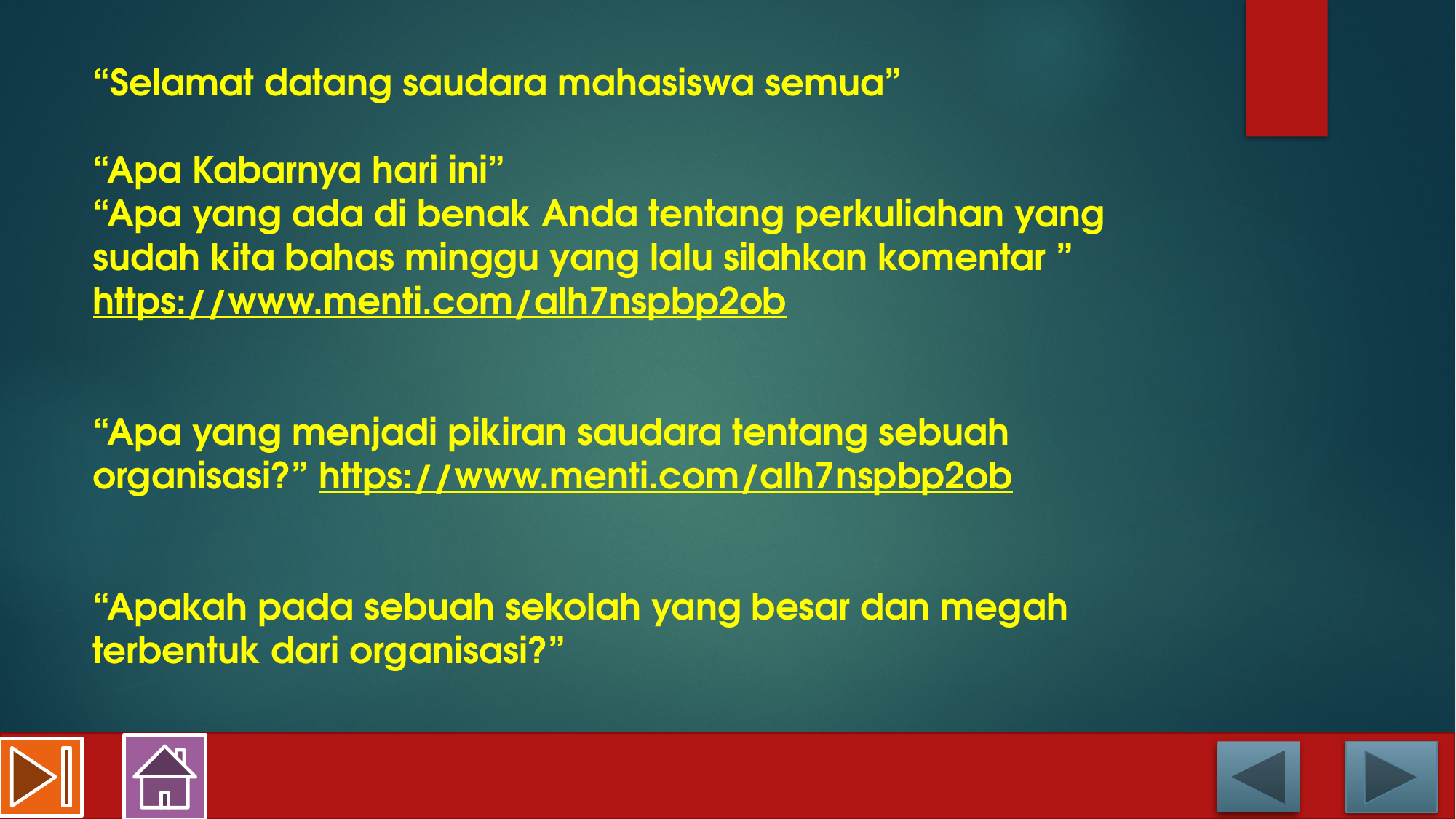

# “Selamat datang saudara mahasiswa semua” “Apa Kabarnya hari ini” “Apa yang ada di benak Anda tentang perkuliahan yang sudah kita bahas minggu yang lalu silahkan komentar ” https://www.menti.com/alh7nspbp2ob “Apa yang menjadi pikiran saudara tentang sebuah organisasi?” https://www.menti.com/alh7nspbp2ob “Apakah pada sebuah sekolah yang besar dan megah terbentuk dari organisasi?” “Siapa saja subjek-subjek yang terlibat dalam organisasi pada sebuah sekolah?”